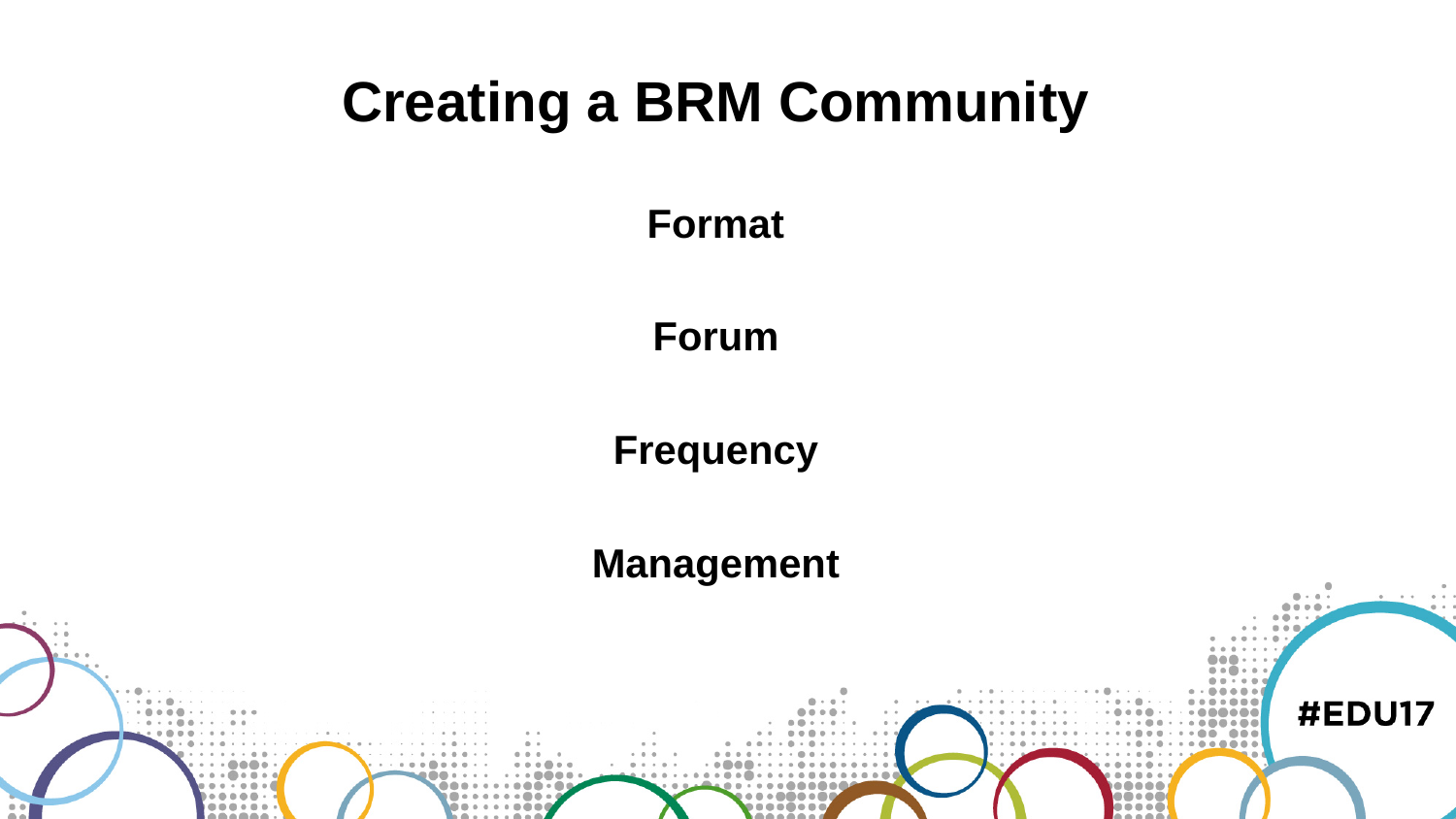

Creating a BRM Community

Format

Forum

Frequency

Management